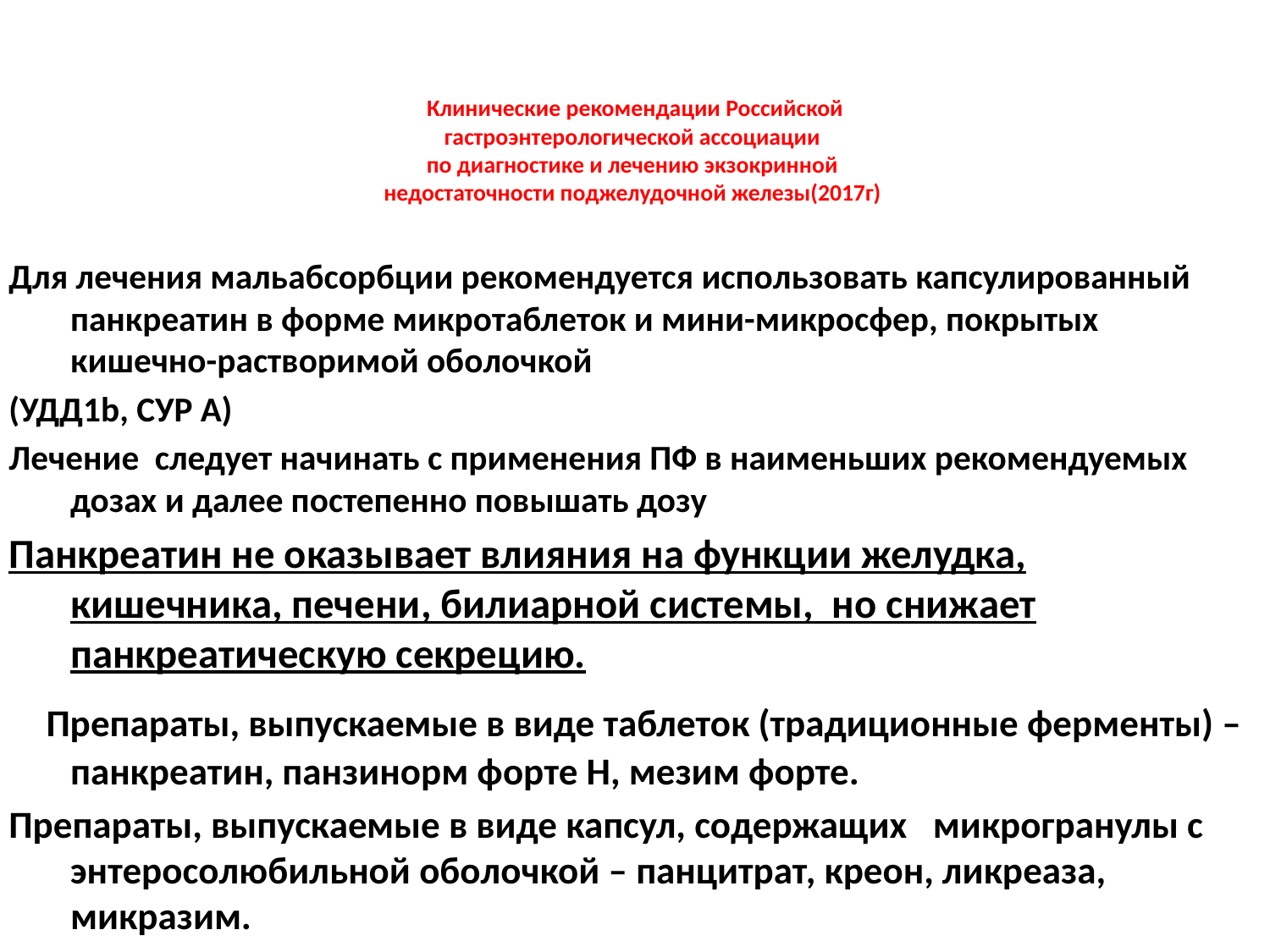

# Клинические рекомендации Российской гастроэнтерологической ассоциации по диагностике и лечению экзокринной недостаточности поджелудочной железы(2017г)

Для лечения мальабсорбции рекомендуется использовать капсулированный панкреатин в форме микротаблеток и мини-микросфер, покрытых кишечно-растворимой оболочкой
(УДД1b, СУР A)
Лечение  следует начинать с применения ПФ в наименьших рекомендуемых дозах и далее постепенно повышать дозу
Панкреатин не оказывает влияния на функции желудка, кишечника, печени, билиарной системы,  но снижает панкреатическую секрецию.
    Препараты, выпускаемые в виде таблеток (традиционные ферменты) – панкреатин, панзинорм форте Н, мезим форте.
Препараты, выпускаемые в виде капсул, содержащих   микрогранулы с энтеросолюбильной оболочкой – панцитрат, креон, ликреаза, микразим.